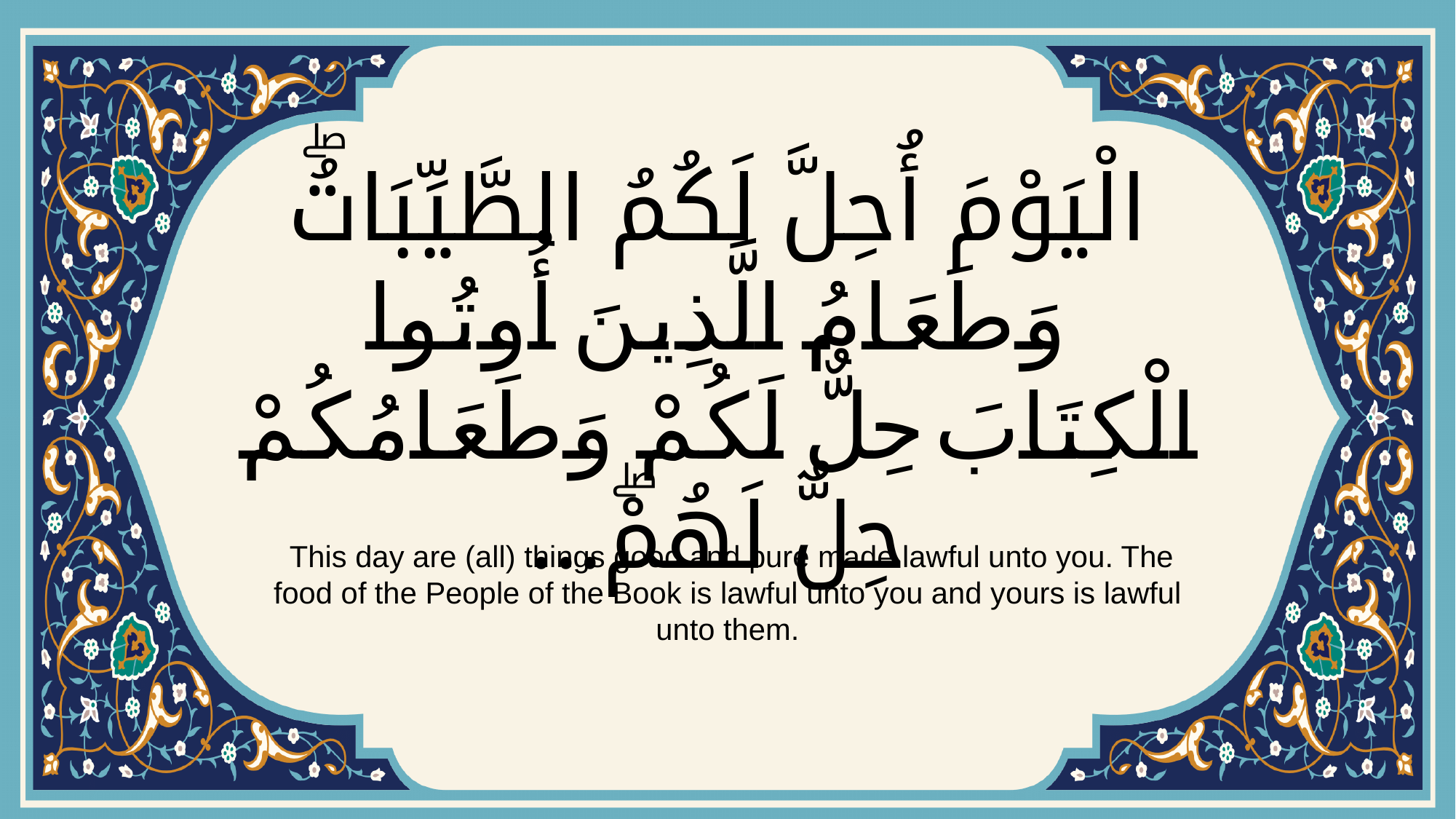

# الْيَوْمَ أُحِلَّ لَكُمُ الطَّيِّبَاتُۖ وَطَعَامُ الَّذِينَ أُوتُوا الْكِتَابَ حِلٌّ لَكُمْ وَطَعَامُكُمْ حِلٌّ لَهُمْۖ...
 This day are (all) things good and pure made lawful unto you. The food of the People of the Book is lawful unto you and yours is lawful unto them.